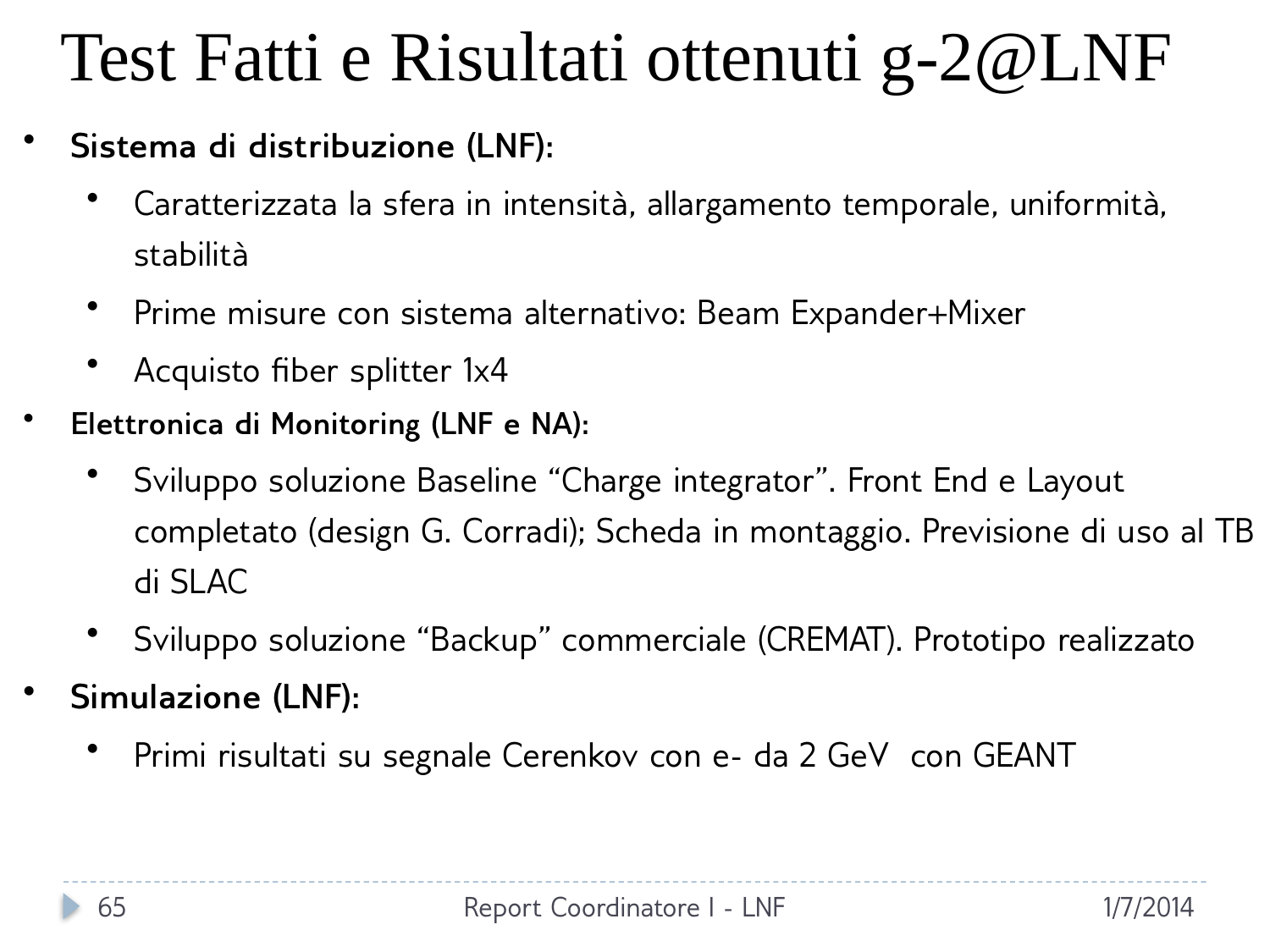

Test Fatti e Risultati ottenuti g-2@LNF
Sistema di distribuzione (LNF):
Caratterizzata la sfera in intensità, allargamento temporale, uniformità, stabilità
Prime misure con sistema alternativo: Beam Expander+Mixer
Acquisto fiber splitter 1x4
Elettronica di Monitoring (LNF e NA):
Sviluppo soluzione Baseline “Charge integrator”. Front End e Layout completato (design G. Corradi); Scheda in montaggio. Previsione di uso al TB di SLAC
Sviluppo soluzione “Backup” commerciale (CREMAT). Prototipo realizzato
Simulazione (LNF):
Primi risultati su segnale Cerenkov con e- da 2 GeV  con GEANT
65
Report Coordinatore I - LNF
1/7/2014